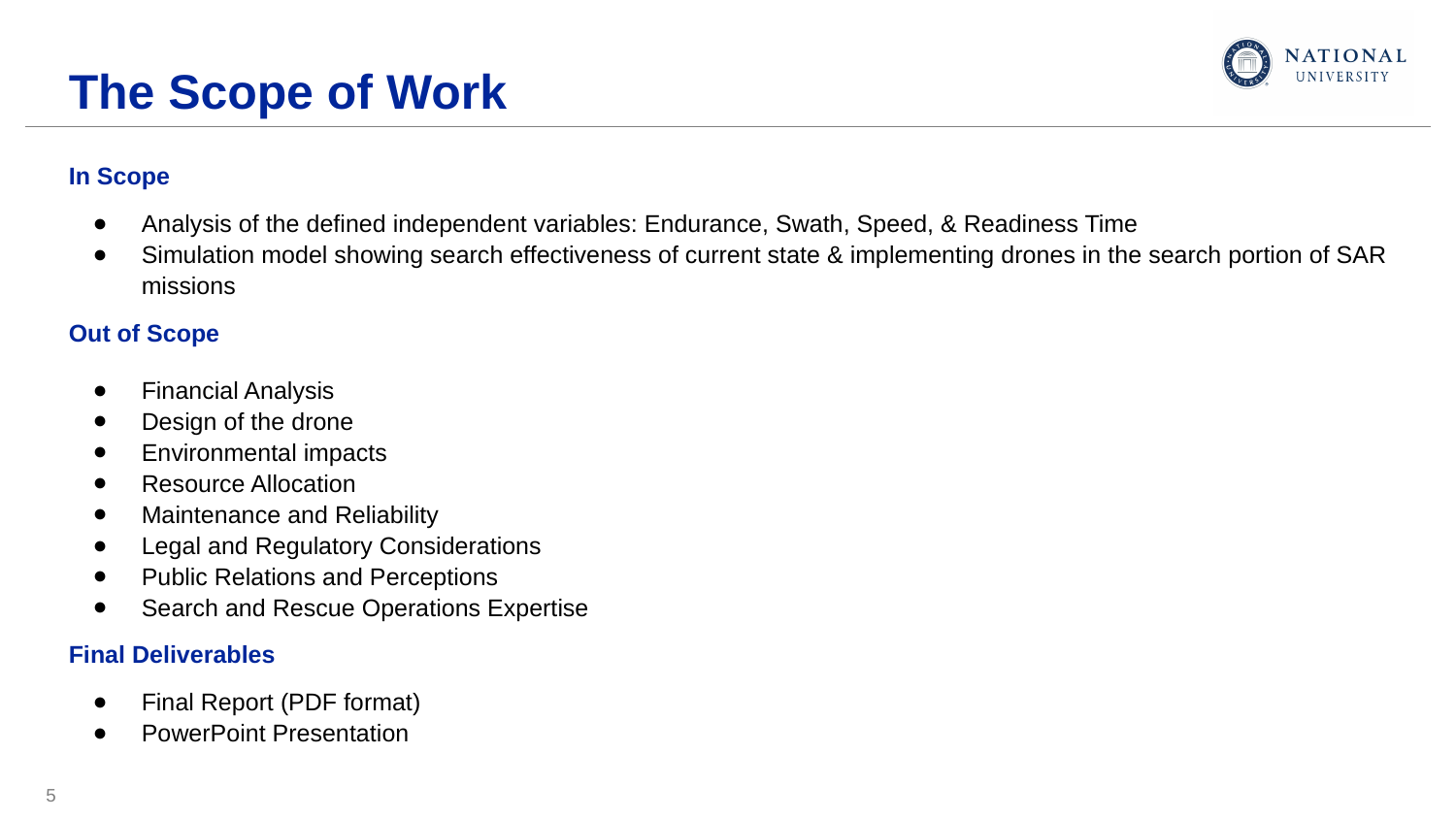

# The Scope of Work
In Scope
Analysis of the defined independent variables: Endurance, Swath, Speed, & Readiness Time
Simulation model showing search effectiveness of current state & implementing drones in the search portion of SAR missions
Out of Scope
Financial Analysis
Design of the drone
Environmental impacts
Resource Allocation
Maintenance and Reliability
Legal and Regulatory Considerations
Public Relations and Perceptions
Search and Rescue Operations Expertise
Final Deliverables
Final Report (PDF format)
PowerPoint Presentation
5